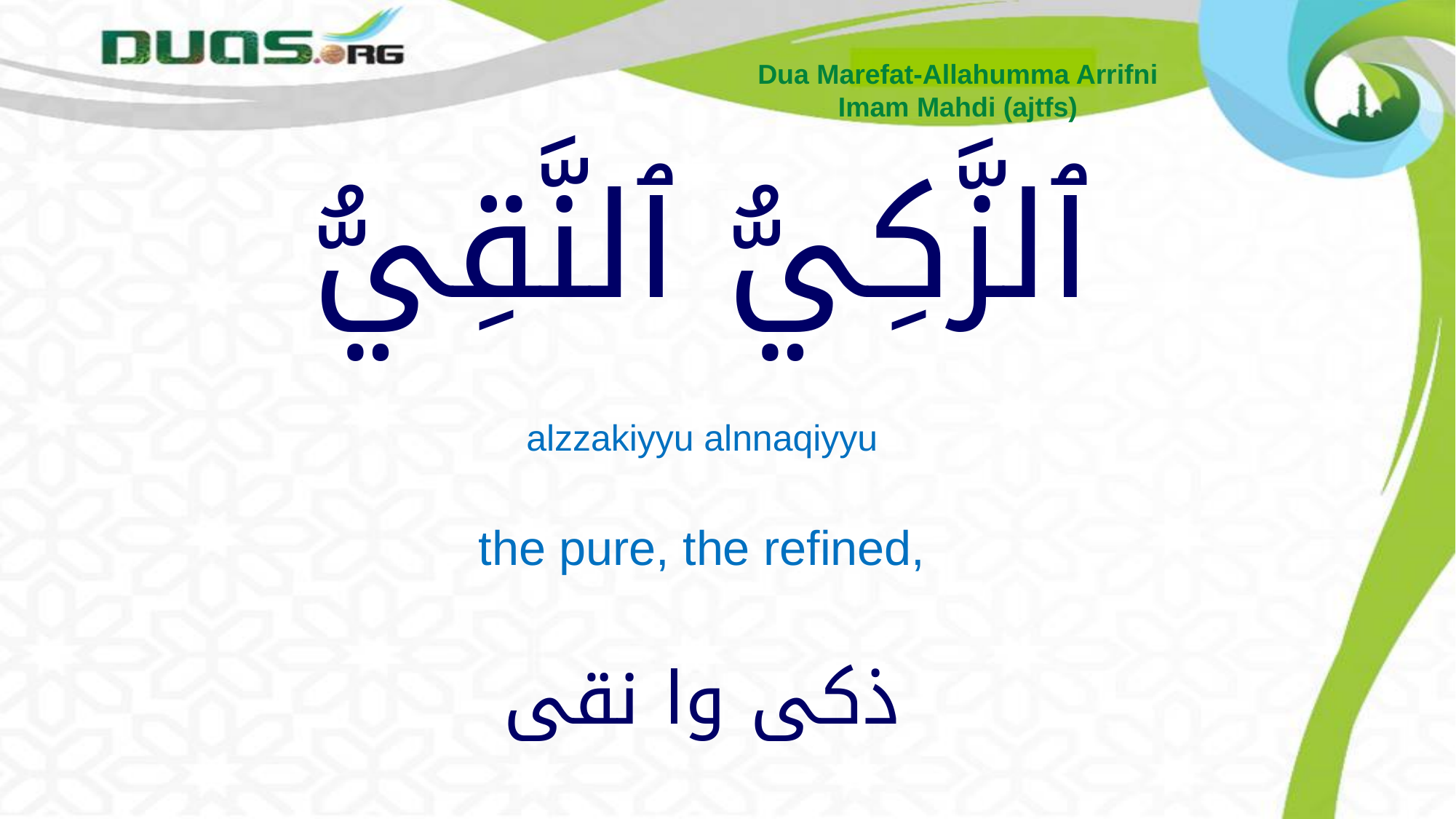

Dua Marefat-Allahumma Arrifni
Imam Mahdi (ajtfs)
# ٱلزَّكِيُّ ٱلنَّقِيُّ

alzzakiyyu alnnaqiyyu

the pure, the refined,
ذكی وا نقی